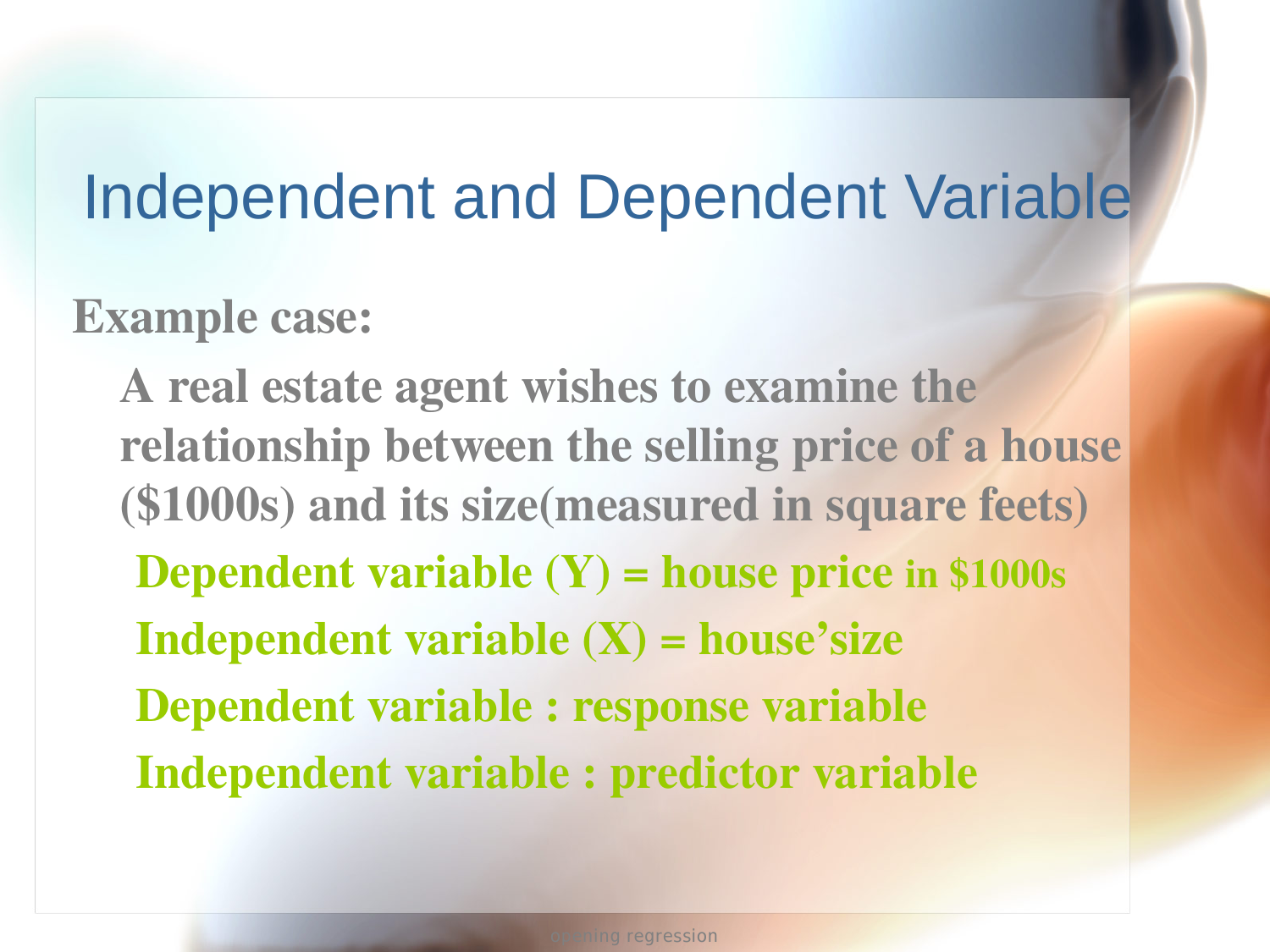

# Independent and Dependent Variable
Example case:
	A real estate agent wishes to examine the relationship between the selling price of a house ($1000s) and its size(measured in square feets)
Dependent variable (Y) = house price in $1000s
Independent variable (X) = house’size
Dependent variable : response variable
Independent variable : predictor variable

opening regression